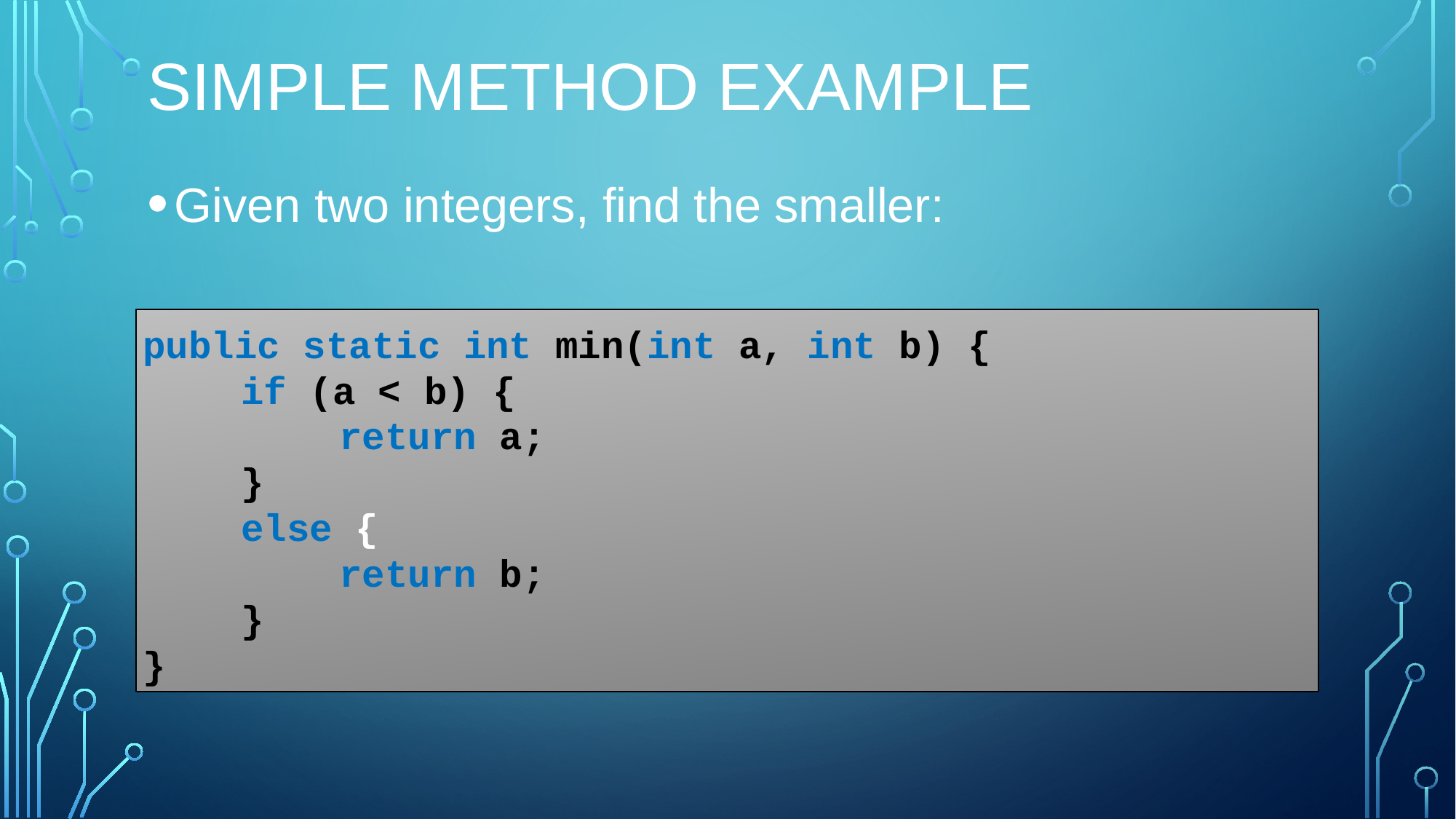

# Simple method example
Given two integers, find the smaller:
public static int min(int a, int b) {
	if (a < b) {
		return a;
	}
	else {
		return b;
	}
}